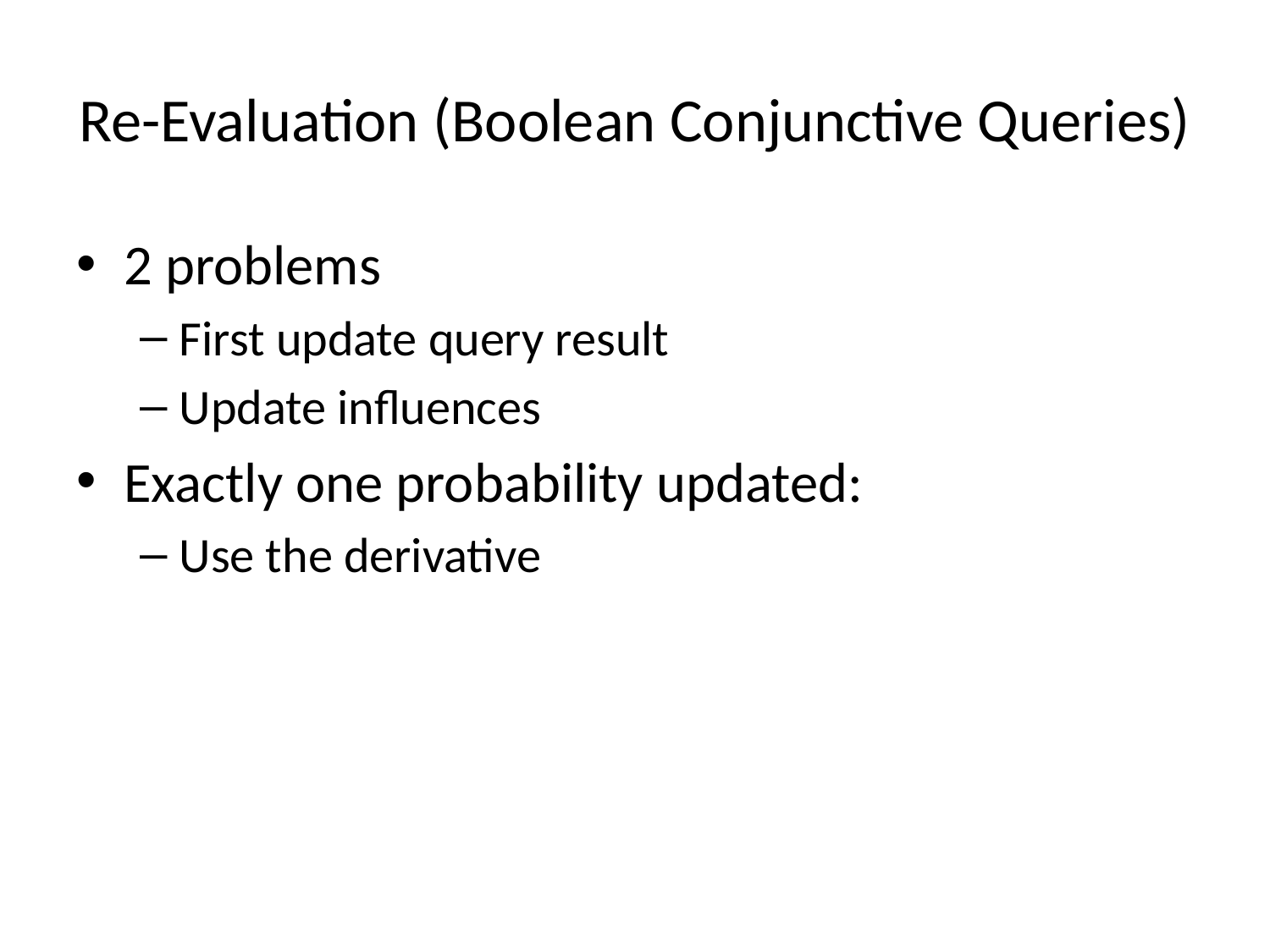

# Re-Evaluation (Boolean Conjunctive Queries)
2 problems
First update query result
Update influences
Exactly one probability updated:
Use the derivative